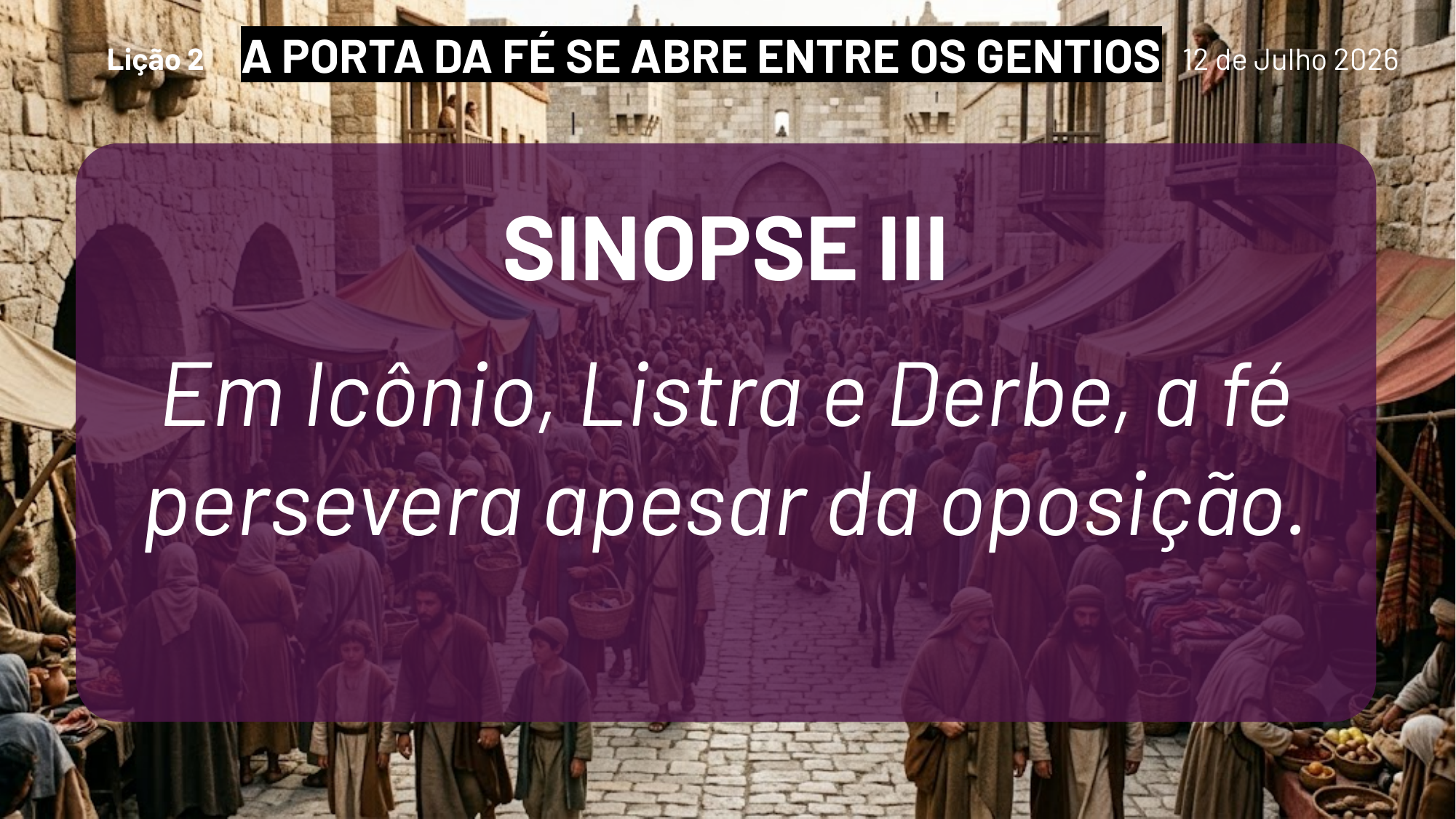

A porta da fé se abre entre os gentios
Lição 2
12 de Julho 2026

SINOPSE III
Em Icônio, Listra e Derbe, a fé persevera apesar da oposição.